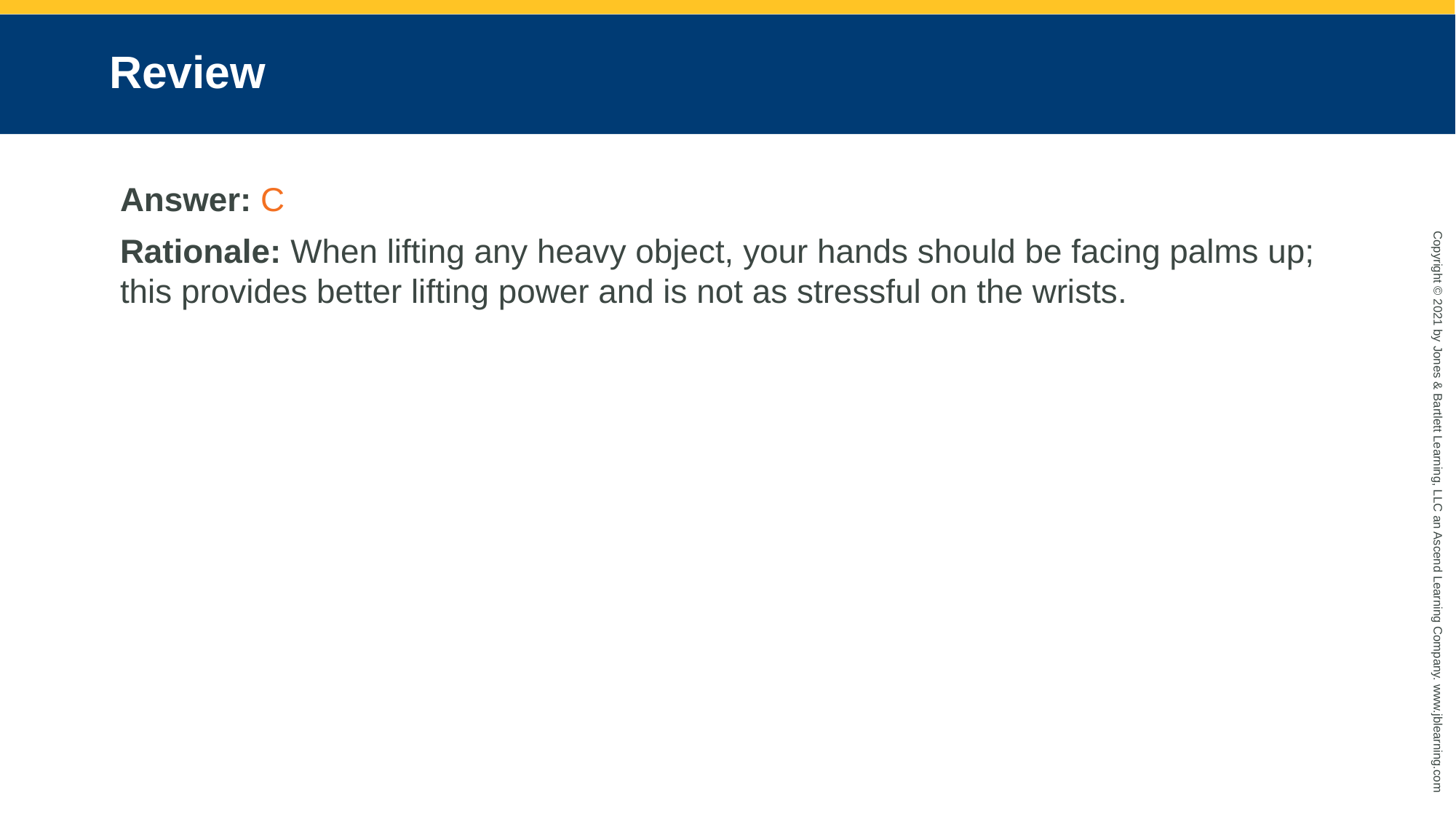

# Review
Answer: C
Rationale: When lifting any heavy object, your hands should be facing palms up; this provides better lifting power and is not as stressful on the wrists.